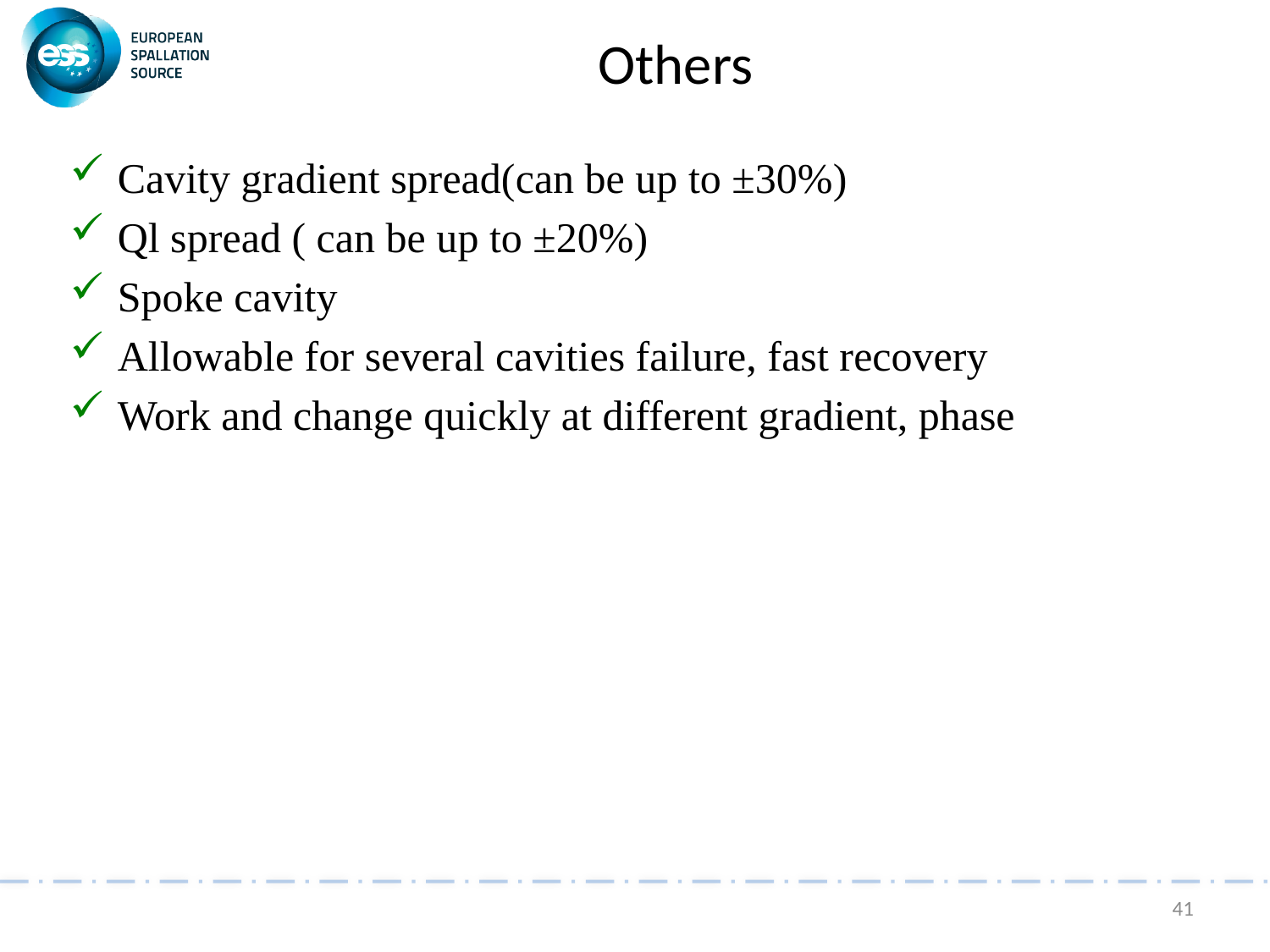

# Others
Cavity gradient spread(can be up to ±30%)
Ql spread ( can be up to ±20%)
Spoke cavity
Allowable for several cavities failure, fast recovery
Work and change quickly at different gradient, phase
41